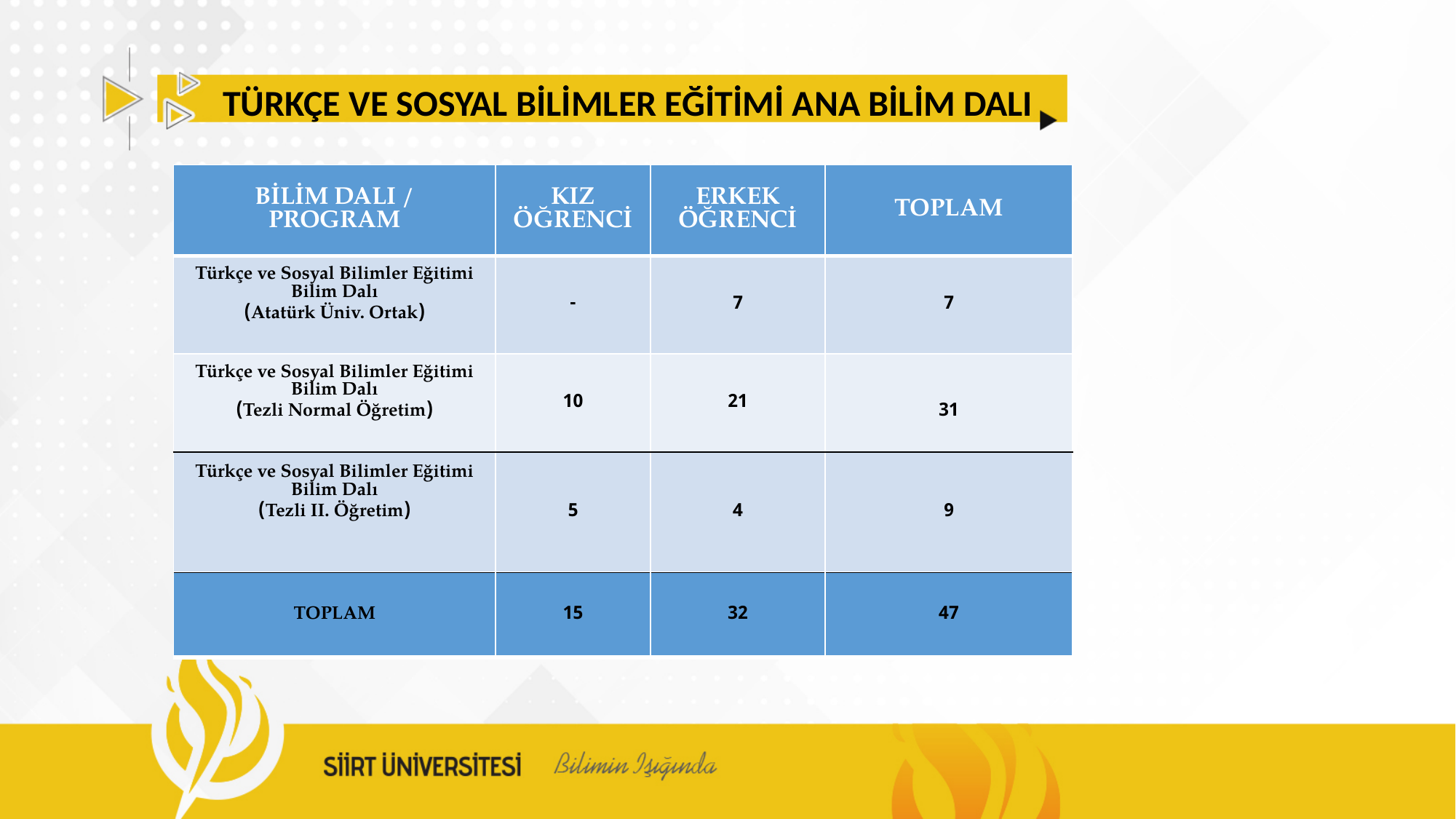

TÜRKÇE VE SOSYAL BİLİMLER EĞİTİMİ ANA BİLİM DALI

| BİLİM DALI / PROGRAM | KIZ ÖĞRENCİ | ERKEK ÖĞRENCİ | TOPLAM |
| --- | --- | --- | --- |
| Türkçe ve Sosyal Bilimler Eğitimi Bilim Dalı (Atatürk Üniv. Ortak) | - | 7 | 7 |
| Türkçe ve Sosyal Bilimler Eğitimi Bilim Dalı (Tezli Normal Öğretim) | 10 | 21 | 31 |
| Türkçe ve Sosyal Bilimler Eğitimi Bilim Dalı (Tezli II. Öğretim) | 5 | 4 | 9 |
| TOPLAM | 15 | 32 | 47 |
| --- | --- | --- | --- |